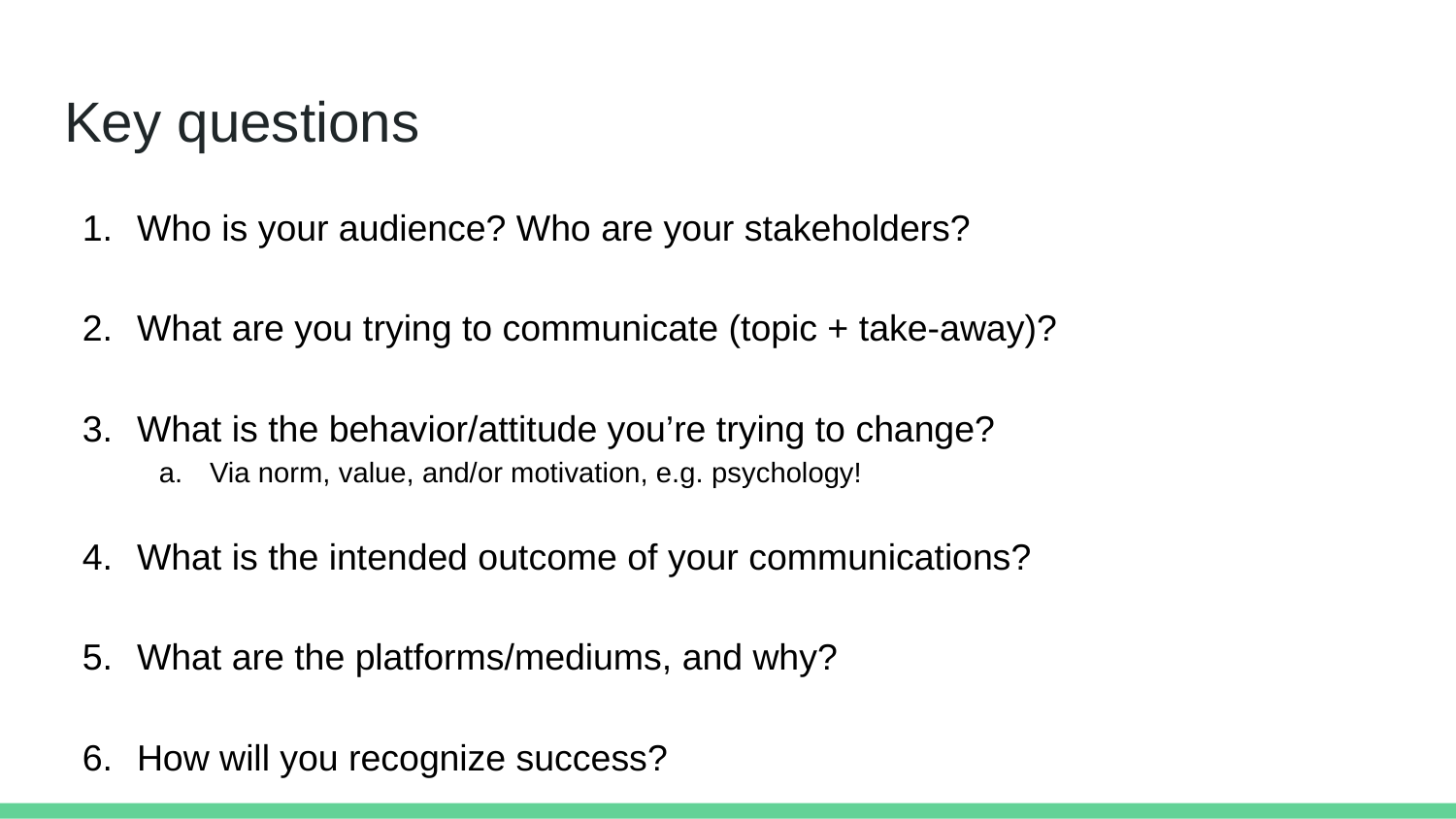

# Key questions
Who is your audience? Who are your stakeholders?

What are you trying to communicate (topic + take-away)?
What is the behavior/attitude you’re trying to change?
Via norm, value, and/or motivation, e.g. psychology!
What is the intended outcome of your communications?
What are the platforms/mediums, and why?
How will you recognize success?